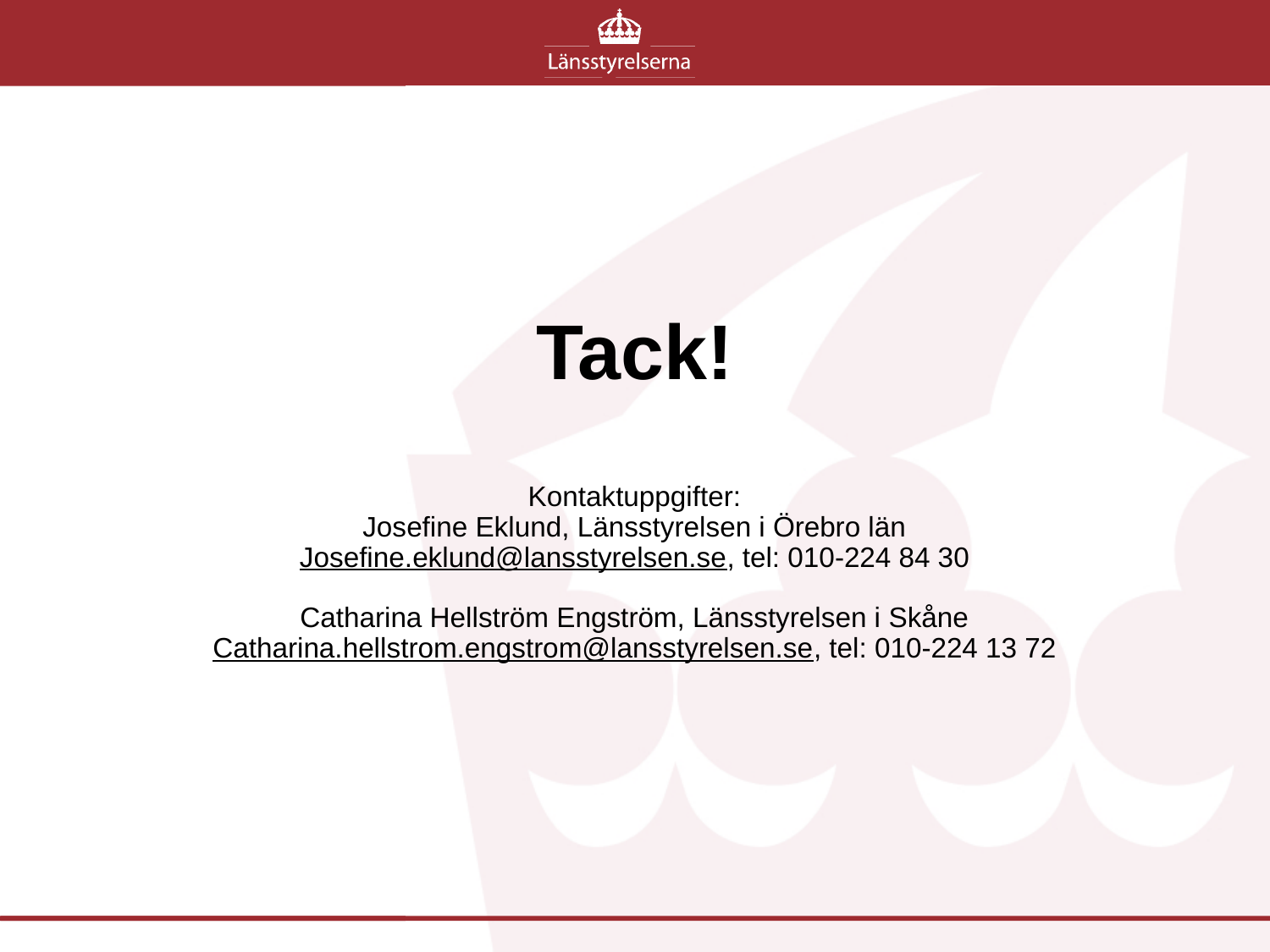

# Tack!
Kontaktuppgifter:
Josefine Eklund, Länsstyrelsen i Örebro län
Josefine.eklund@lansstyrelsen.se, tel: 010-224 84 30

Catharina Hellström Engström, Länsstyrelsen i Skåne
Catharina.hellstrom.engstrom@lansstyrelsen.se, tel: 010-224 13 72